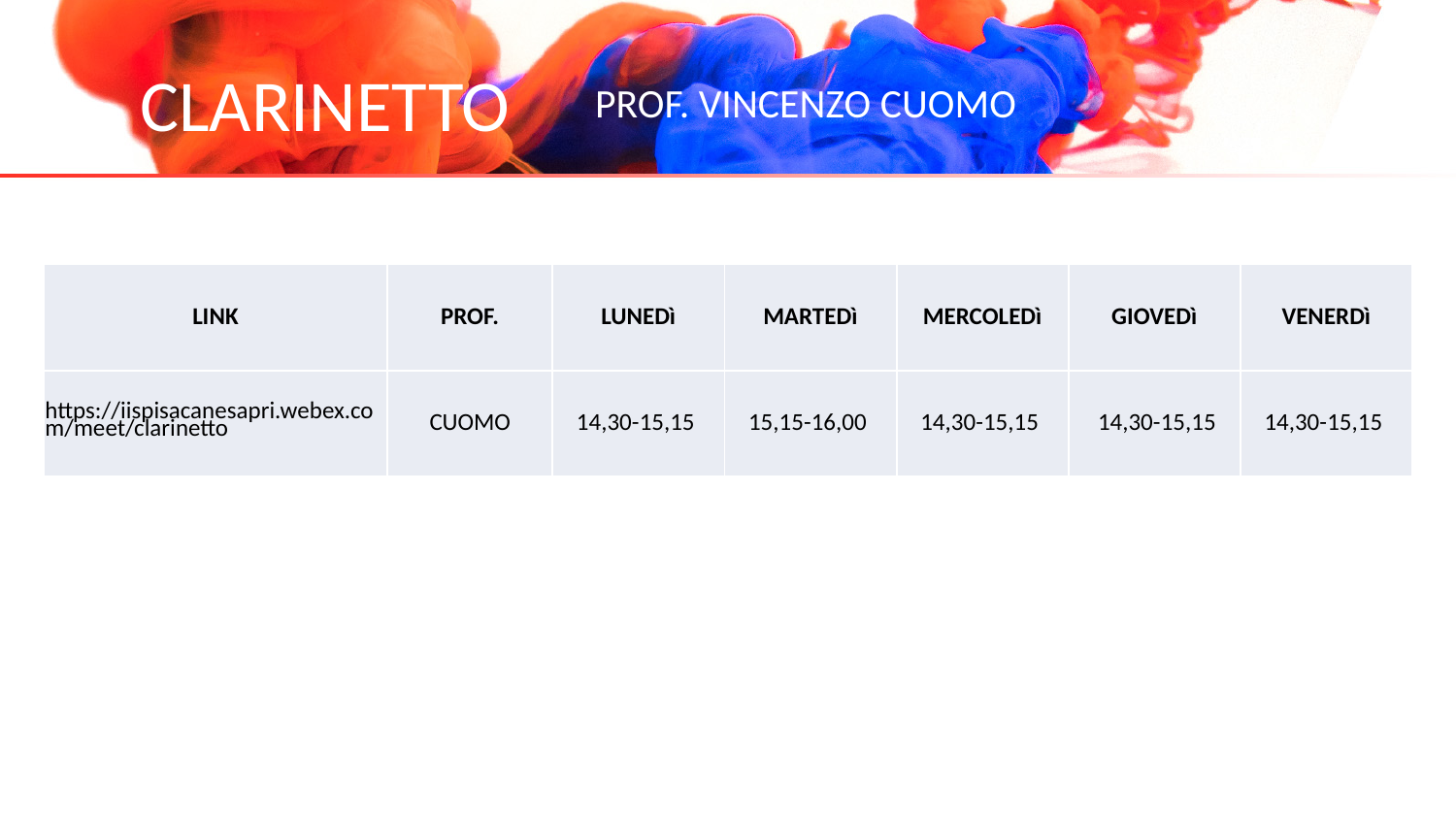

# CLARINETTO
PROF. VINCENZO CUOMO

| LINK | PROF. | LUNEDì | MARTEDì | MERCOLEDì | GIOVEDì | VENERDì |
| --- | --- | --- | --- | --- | --- | --- |
| https://iispisacanesapri.webex.com/meet/clarinetto | CUOMO | 14,30-15,15 | 15,15-16,00 | 14,30-15,15 | 14,30-15,15 | 14,30-15,15 |